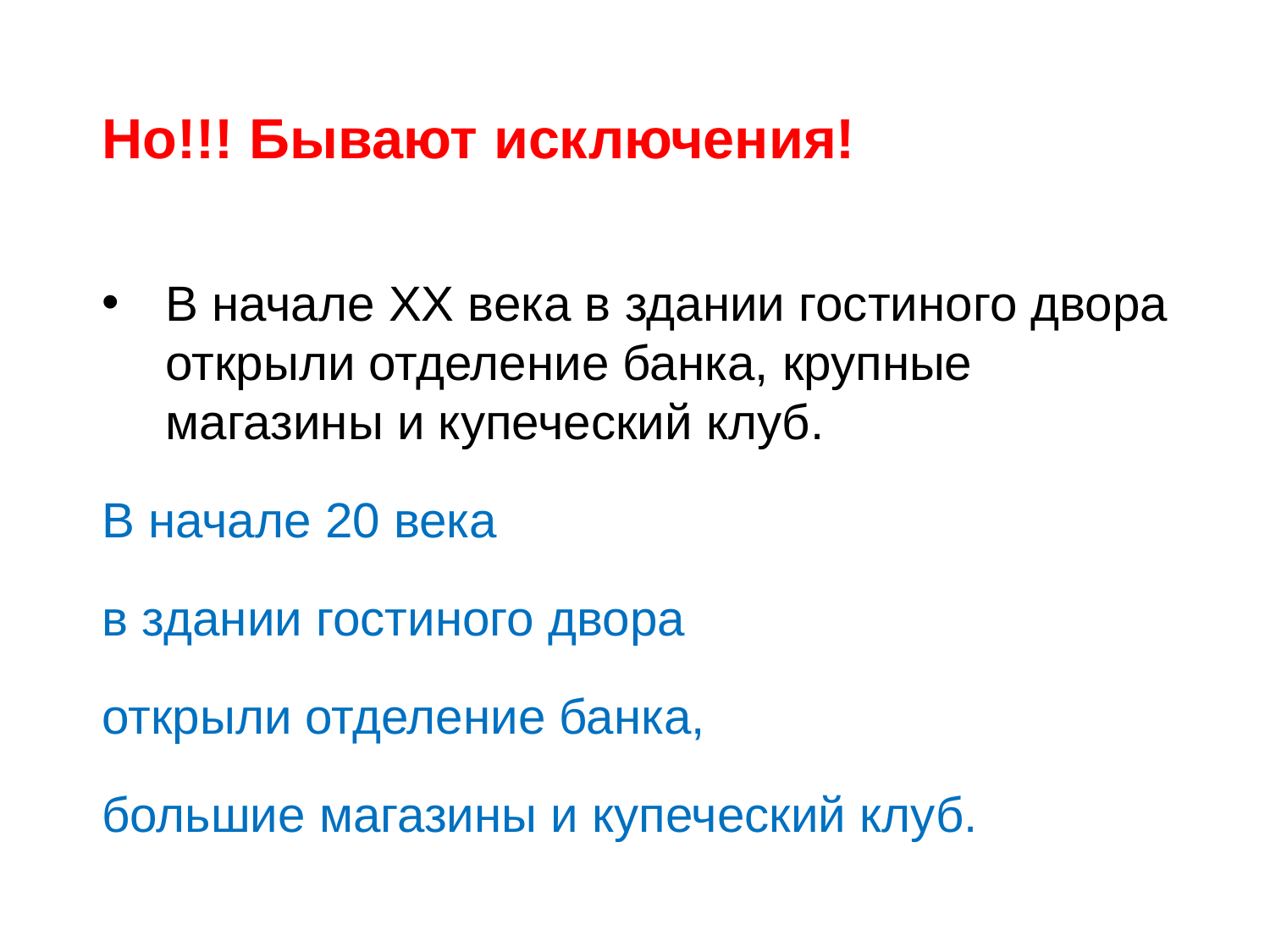

Но!!! Бывают исключения!

В начале XX века в здании гостиного двора открыли отделение банка, крупные магазины и купеческий клуб.
В начале 20 века
в здании гостиного двора
открыли отделение банка,
большие магазины и купеческий клуб.